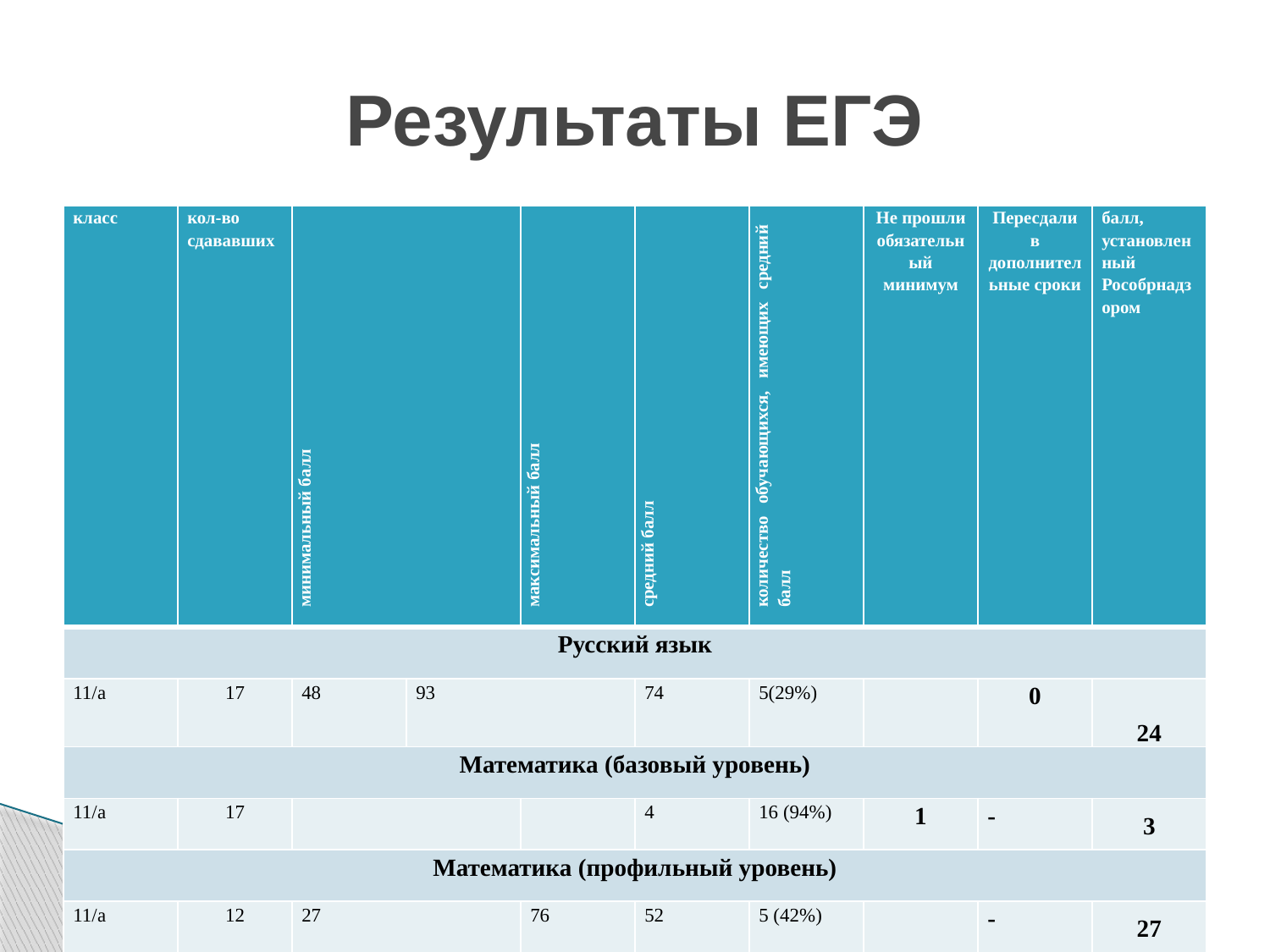

# Результаты ЕГЭ
| класс | кол-во сдававших | минимальный балл |  | максимальный балл | средний балл | количество обучающихся, имеющих средний балл | Не прошли обязательный минимум | Пересдали в дополнительные сроки | балл, установленный Рособрнадзором |
| --- | --- | --- | --- | --- | --- | --- | --- | --- | --- |
| Русский язык |  |  |  |  |  |  |  |  |  |
| 11/а | 17 | 48 | 93 |  | 74 | 5(29%) |  | 0 | 24 |
| Математика (базовый уровень) |  |  |  |  |  |  |  |  |  |
| 11/а | 17 |  |  |  | 4 | 16 (94%) | 1 | - | 3 |
| Математика (профильный уровень) |  |  |  |  |  |  |  |  |  |
| 11/а | 12 | 27 |  | 76 | 52 | 5 (42%) |  | - | 27 |